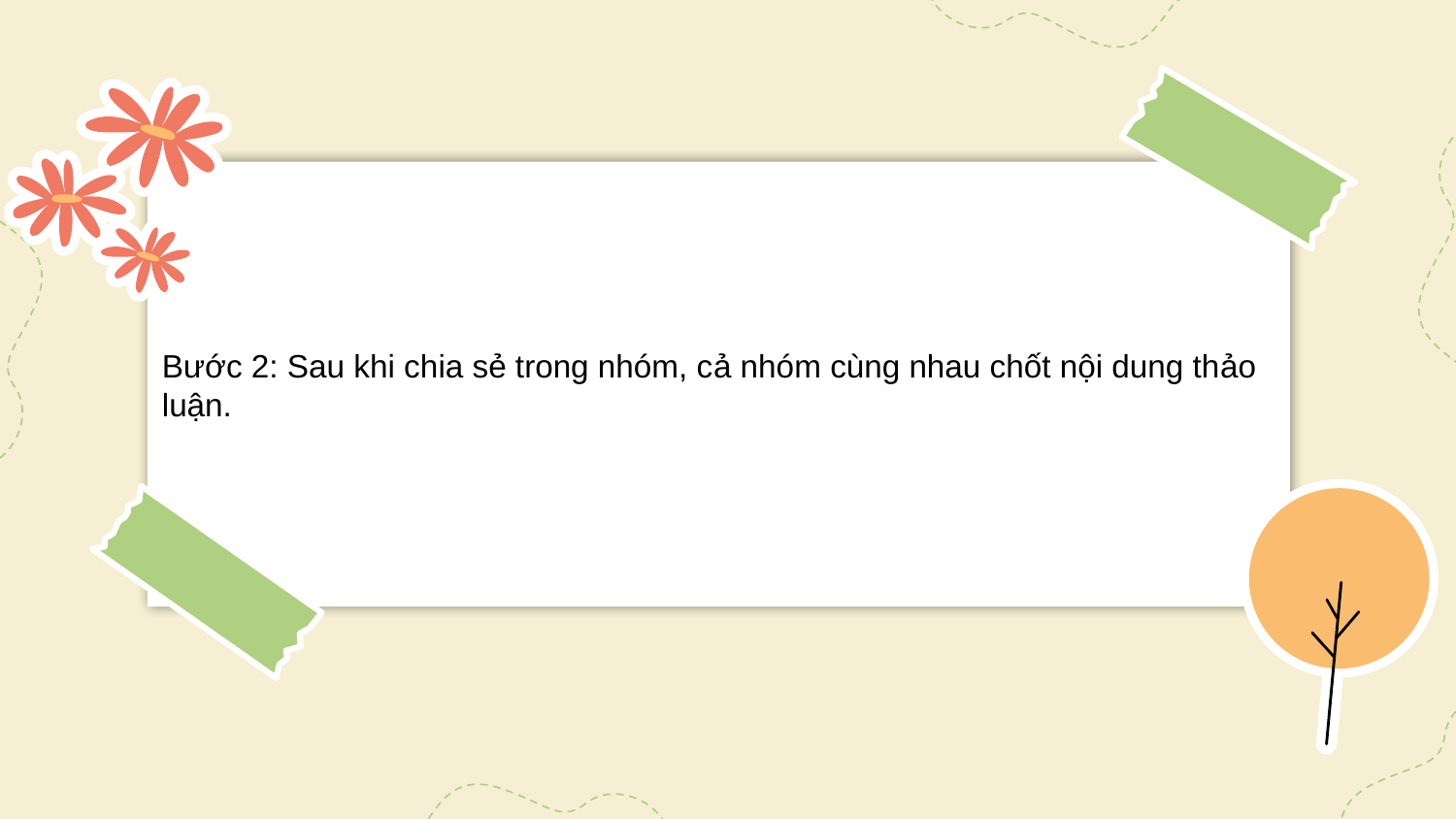

Bước 2: Sau khi chia sẻ trong nhóm, cả nhóm cùng nhau chốt nội dung thảo luận.